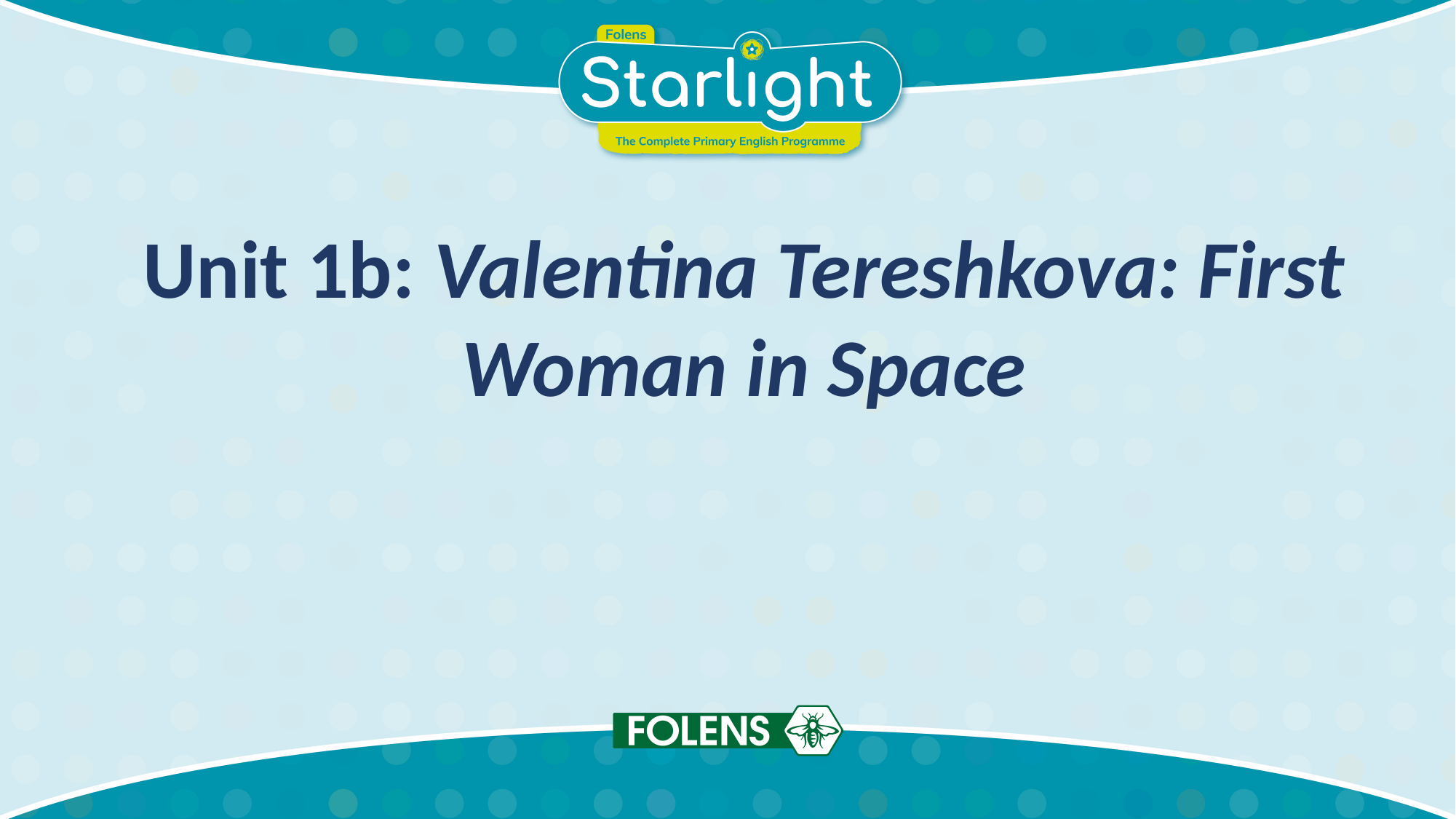

Unit 1b: Valentina Tereshkova: First Woman in Space